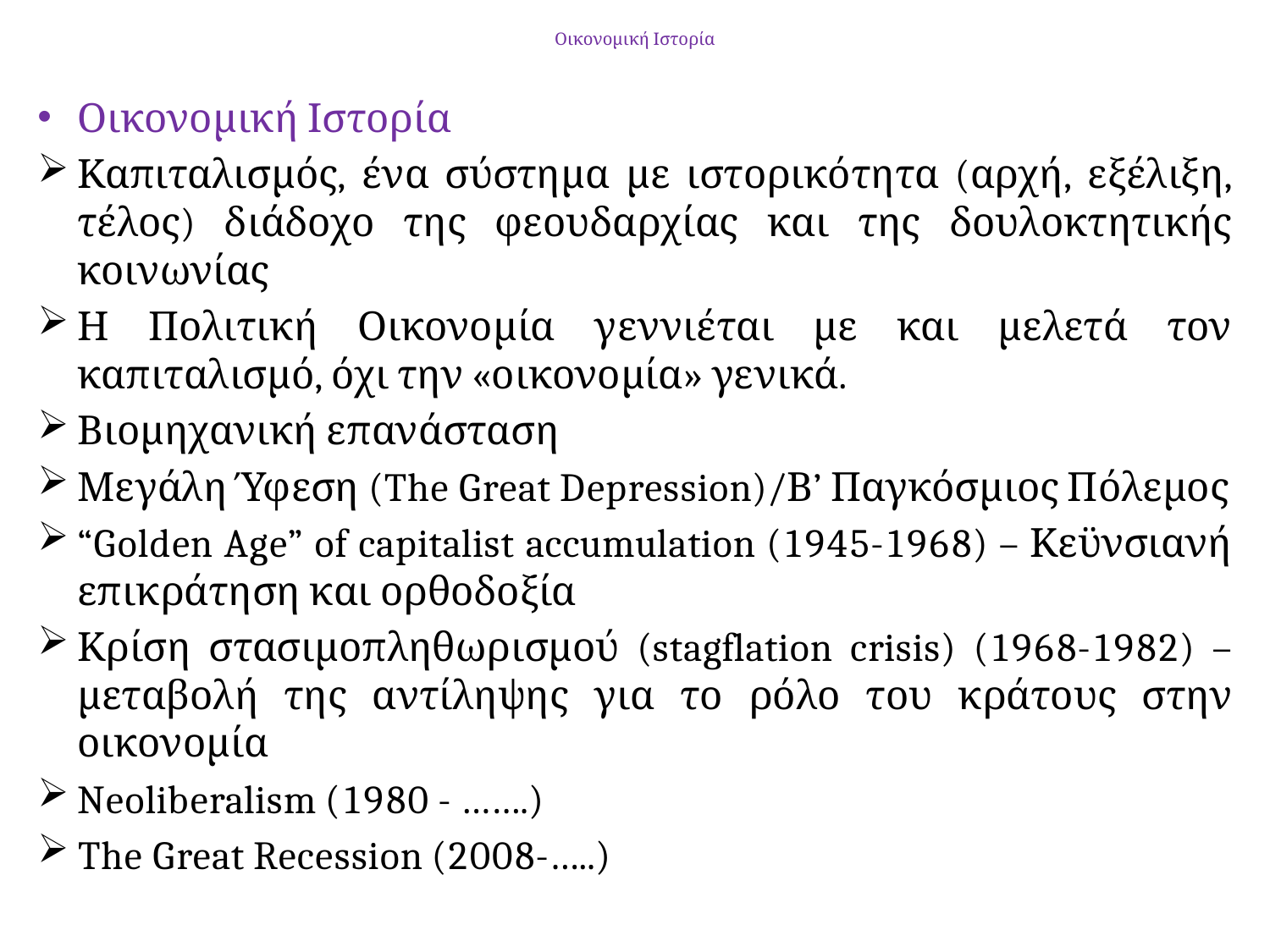

# Οικονομική Ιστορία
Οικονομική Ιστορία
Καπιταλισμός, ένα σύστημα με ιστορικότητα (αρχή, εξέλιξη, τέλος) διάδοχο της φεουδαρχίας και της δουλοκτητικής κοινωνίας
Η Πολιτική Οικονομία γεννιέται με και μελετά τον καπιταλισμό, όχι την «οικονομία» γενικά.
Βιομηχανική επανάσταση
Μεγάλη Ύφεση (The Great Depression)/Β’ Παγκόσμιος Πόλεμος
“Golden Age” of capitalist accumulation (1945-1968) – Κεϋνσιανή επικράτηση και ορθοδοξία
Κρίση στασιμοπληθωρισμού (stagflation crisis) (1968-1982) – μεταβολή της αντίληψης για το ρόλο του κράτους στην οικονομία
Neoliberalism (1980 - …….)
The Great Recession (2008-…..)